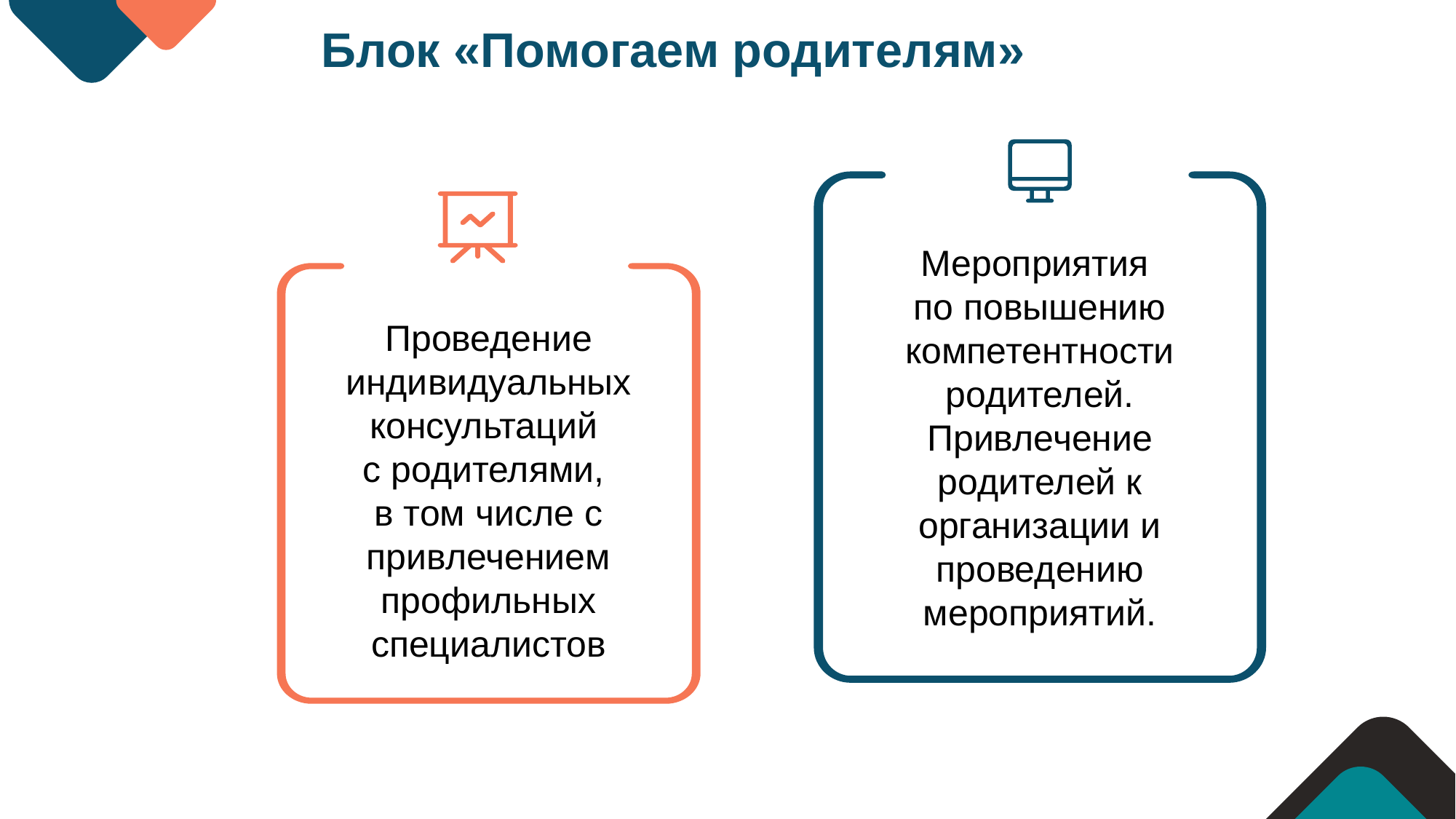

Блок «Помогаем родителям»

Мероприятия
по повышению компетентности родителей.
Привлечение родителей к организации и проведению мероприятий.

Проведение индивидуальных консультаций
с родителями,
в том числе с привлечением профильных специалистов